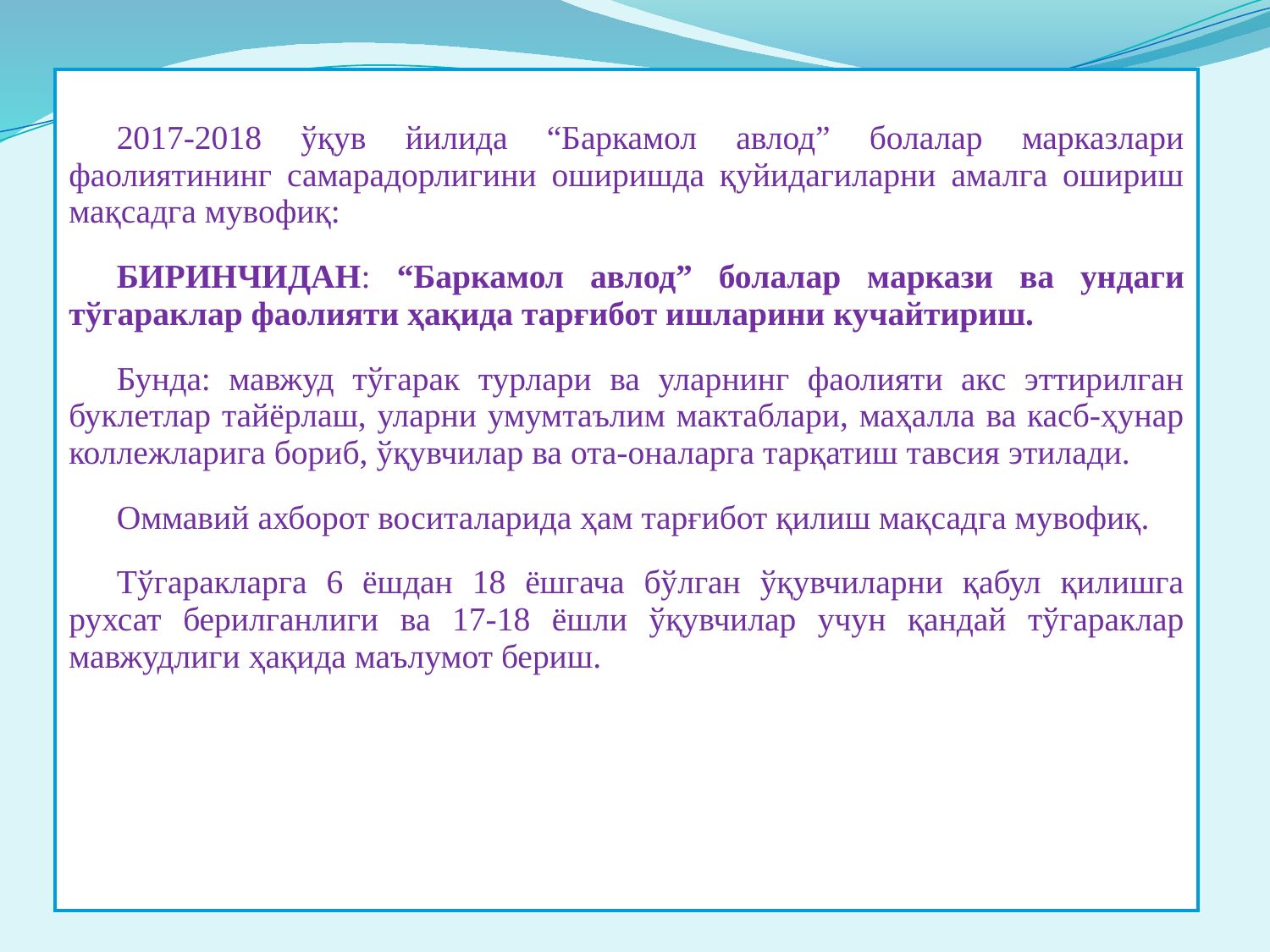

2017-2018 ўқув йилида “Баркамол авлод” болалар марказлари фаолиятининг самарадорлигини оширишда қуйидагиларни амалга ошириш мақсадга мувофиқ:
БИРИНЧИДАН: “Баркамол авлод” болалар маркази ва ундаги тўгараклар фаолияти ҳақида тарғибот ишларини кучайтириш.
Бунда: мавжуд тўгарак турлари ва уларнинг фаолияти акс эттирилган буклетлар тайёрлаш, уларни умумтаълим мактаблари, маҳалла ва касб-ҳунар коллежларига бориб, ўқувчилар ва ота-оналарга тарқатиш тавсия этилади.
Оммавий ахборот воситаларида ҳам тарғибот қилиш мақсадга мувофиқ.
Тўгаракларга 6 ёшдан 18 ёшгача бўлган ўқувчиларни қабул қилишга рухсат берилганлиги ва 17-18 ёшли ўқувчилар учун қандай тўгараклар мавжудлиги ҳақида маълумот бериш.